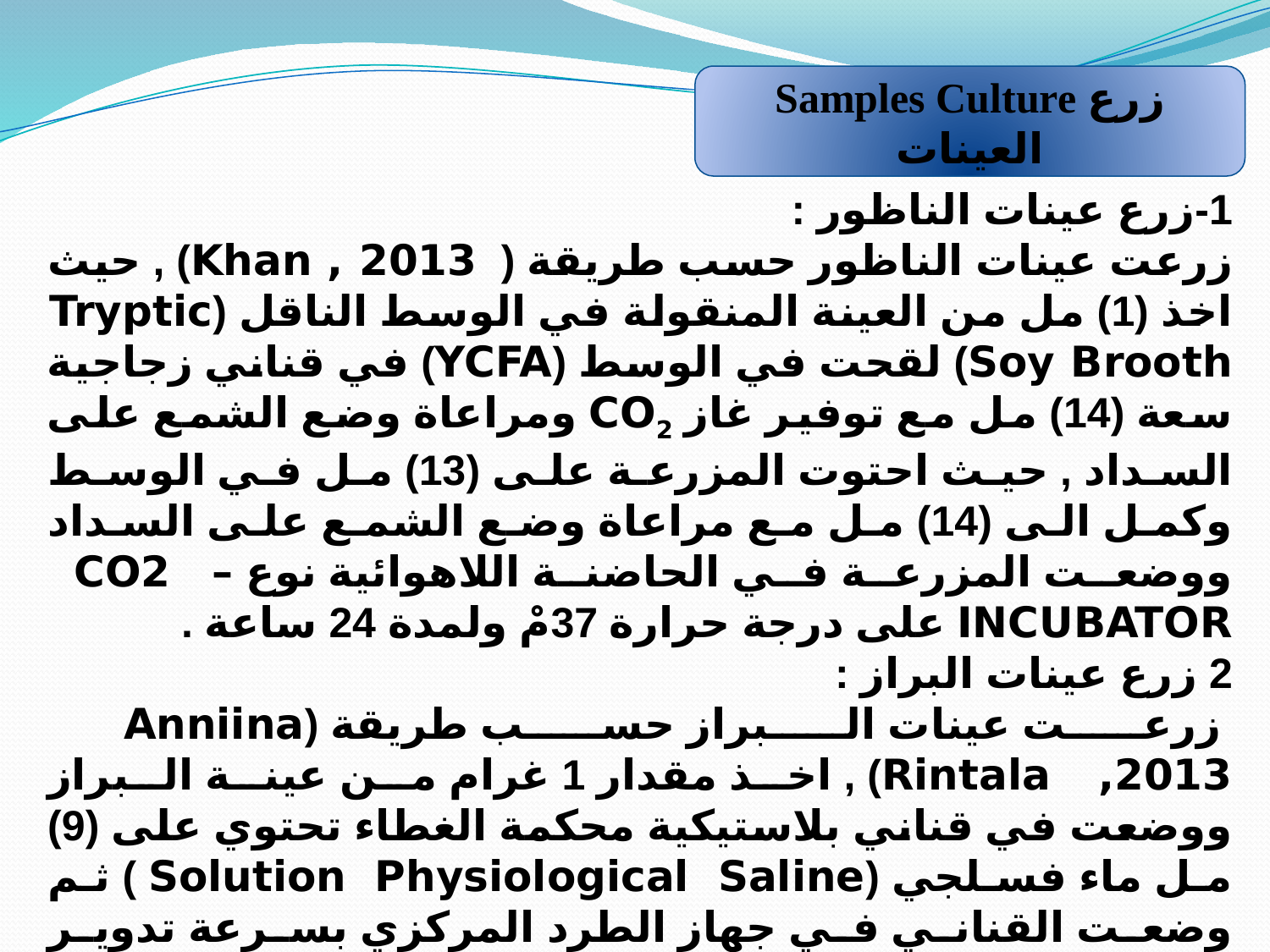

Samples Culture زرع العينات
1-زرع عينات الناظور :
زرعت عينات الناظور حسب طريقة (  Khan , 2013) , حيث اخذ (1) مل من العينة المنقولة في الوسط الناقل (Tryptic Soy Brooth) لقحت في الوسط (YCFA) في قناني زجاجية سعة (14) مل مع توفير غاز CO2 ومراعاة وضع الشمع على السداد , حيث احتوت المزرعة على (13) مل في الوسط وكمل الى (14) مل مع مراعاة وضع الشمع على السداد ووضعت المزرعة في الحاضنة اللاهوائية نوع CO2 – INCUBATOR على درجة حرارة 37مْ ولمدة 24 ساعة .
2 زرع عينات البراز :
 زرعت عينات البراز حسب طريقة (Anniina Rintala ,2013) , اخذ مقدار 1 غرام من عينة البراز ووضعت في قناني بلاستيكية محكمة الغطاء تحتوي على (9) مل ماء فسلجي (Solution Physiological Saline ) ثم وضعت القناني في جهاز الطرد المركزي بسرعة تدوير 3000 دورة في الدقيقة خلال (15) دقيقة , بعد ذلك اهمل الراسب واخذ (1) مل من الراشح وزرع على وسط YcFA المحضر مسبقاً في قناني . بالشمع وحضنها في حاضنة لا هوائية بدرجة حرارة  37 درجة مئوية ولمدة 24 ساعة .